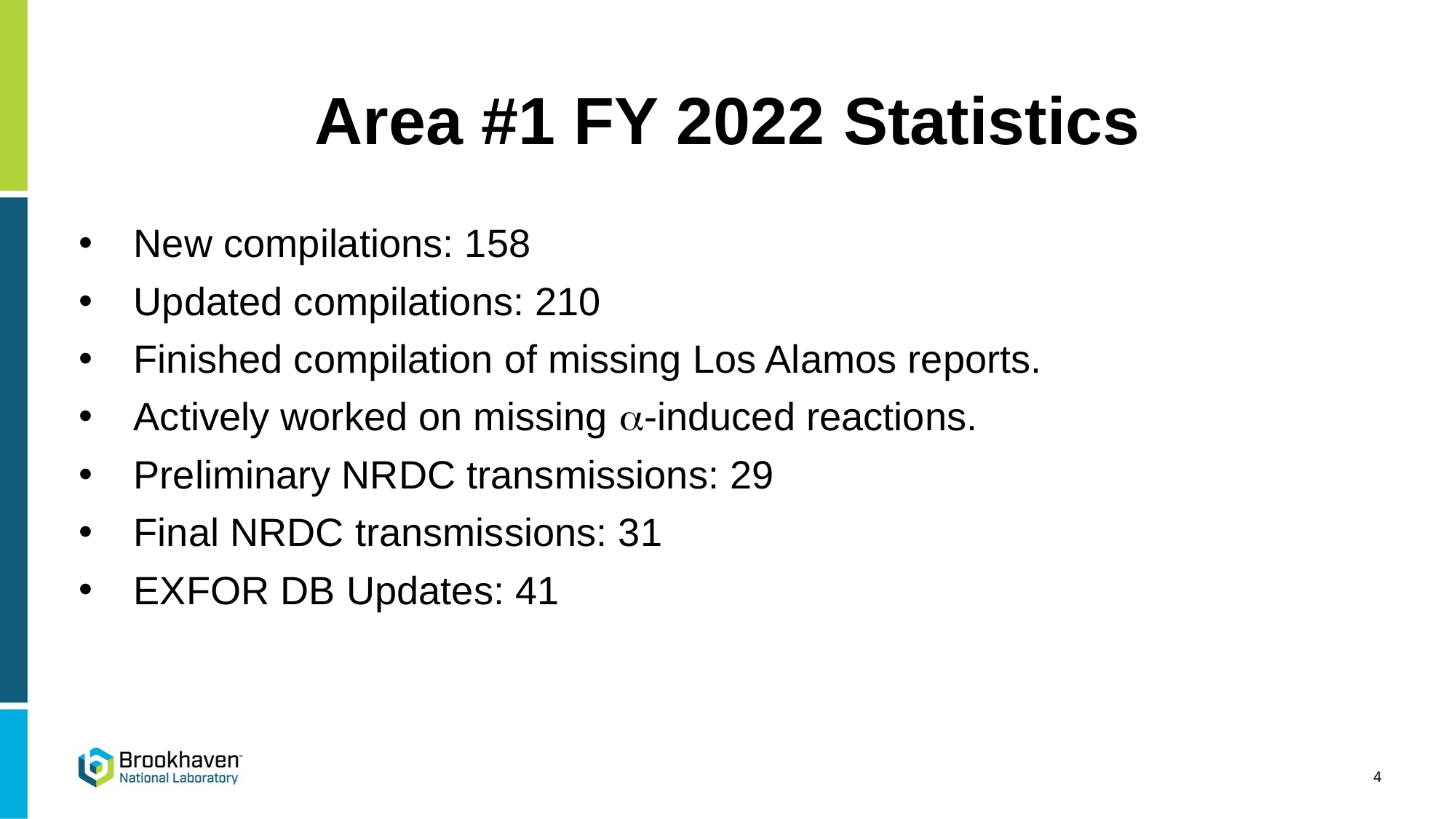

# Area #1 FY 2022 Statistics
New compilations: 158
Updated compilations: 210
Finished compilation of missing Los Alamos reports.
Actively worked on missing α-induced reactions.
Preliminary NRDC transmissions: 29
Final NRDC transmissions: 31
EXFOR DB Updates: 41
4